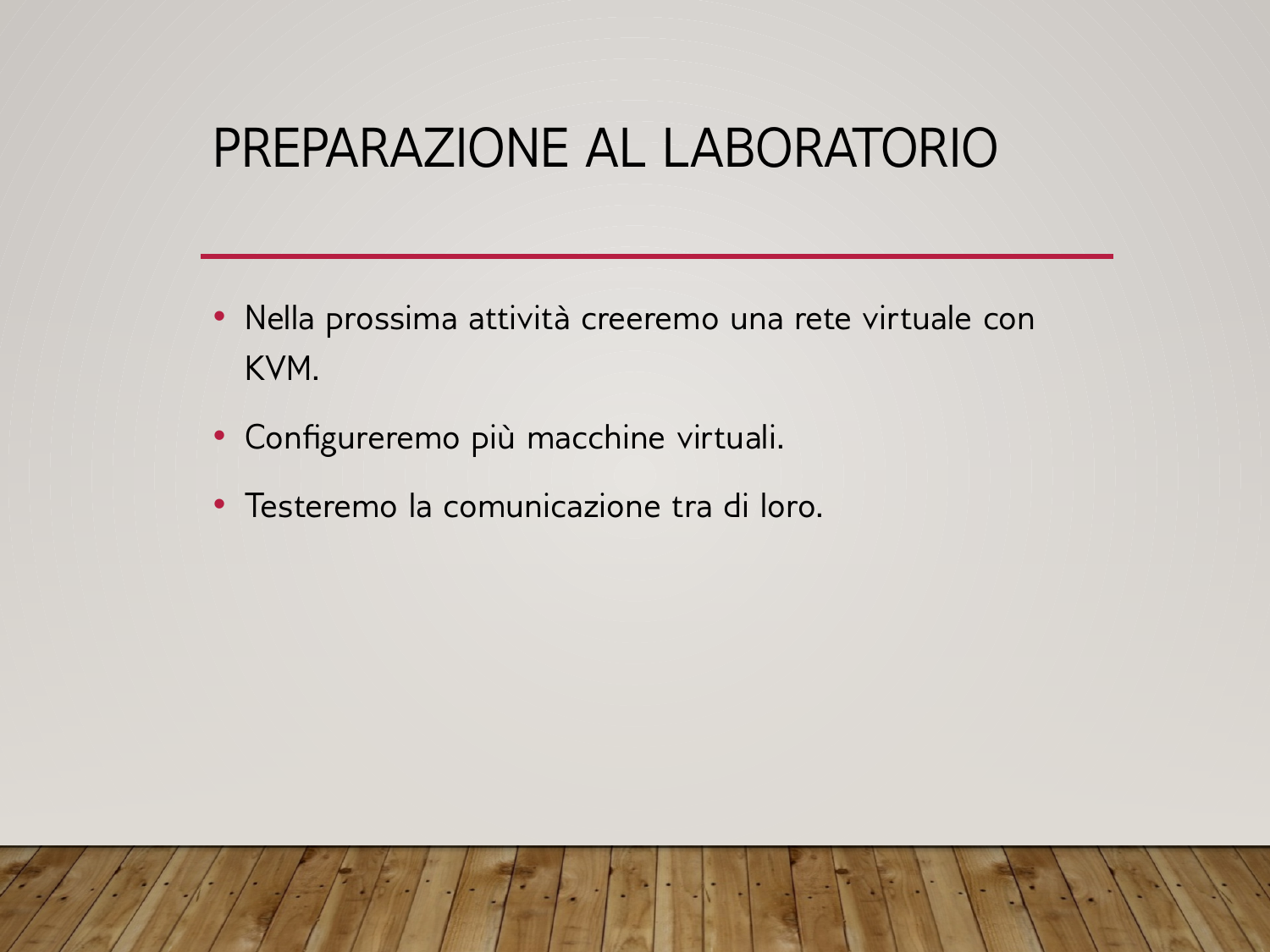

# Preparazione al laboratorio
Nella prossima attività creeremo una rete virtuale con KVM.
Configureremo più macchine virtuali.
Testeremo la comunicazione tra di loro.